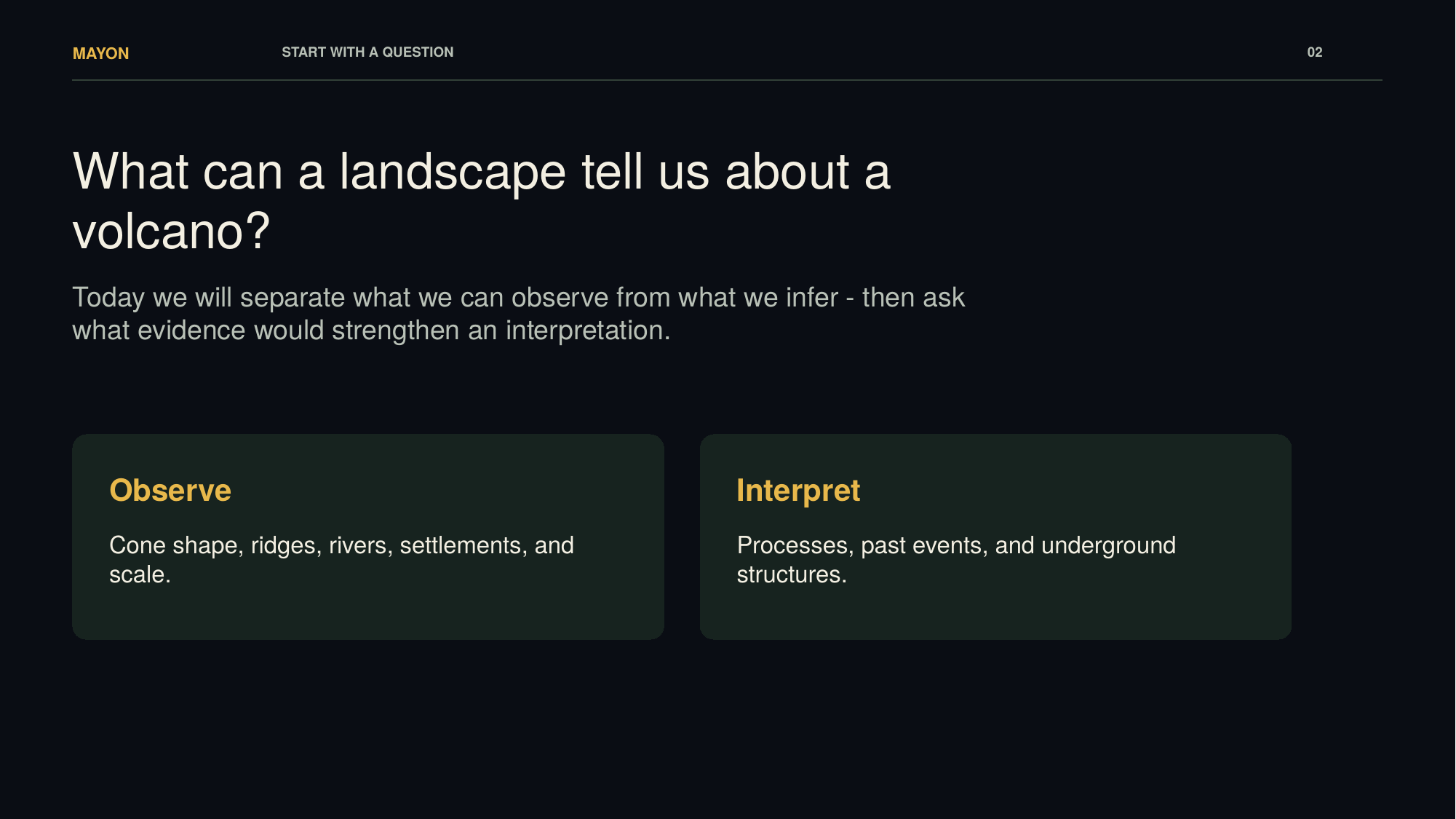

MAYON
START WITH A QUESTION
02

What can a landscape tell us about a volcano?
Today we will separate what we can observe from what we infer - then ask what evidence would strengthen an interpretation.

Observe
Interpret
Cone shape, ridges, rivers, settlements, and scale.
Processes, past events, and underground structures.